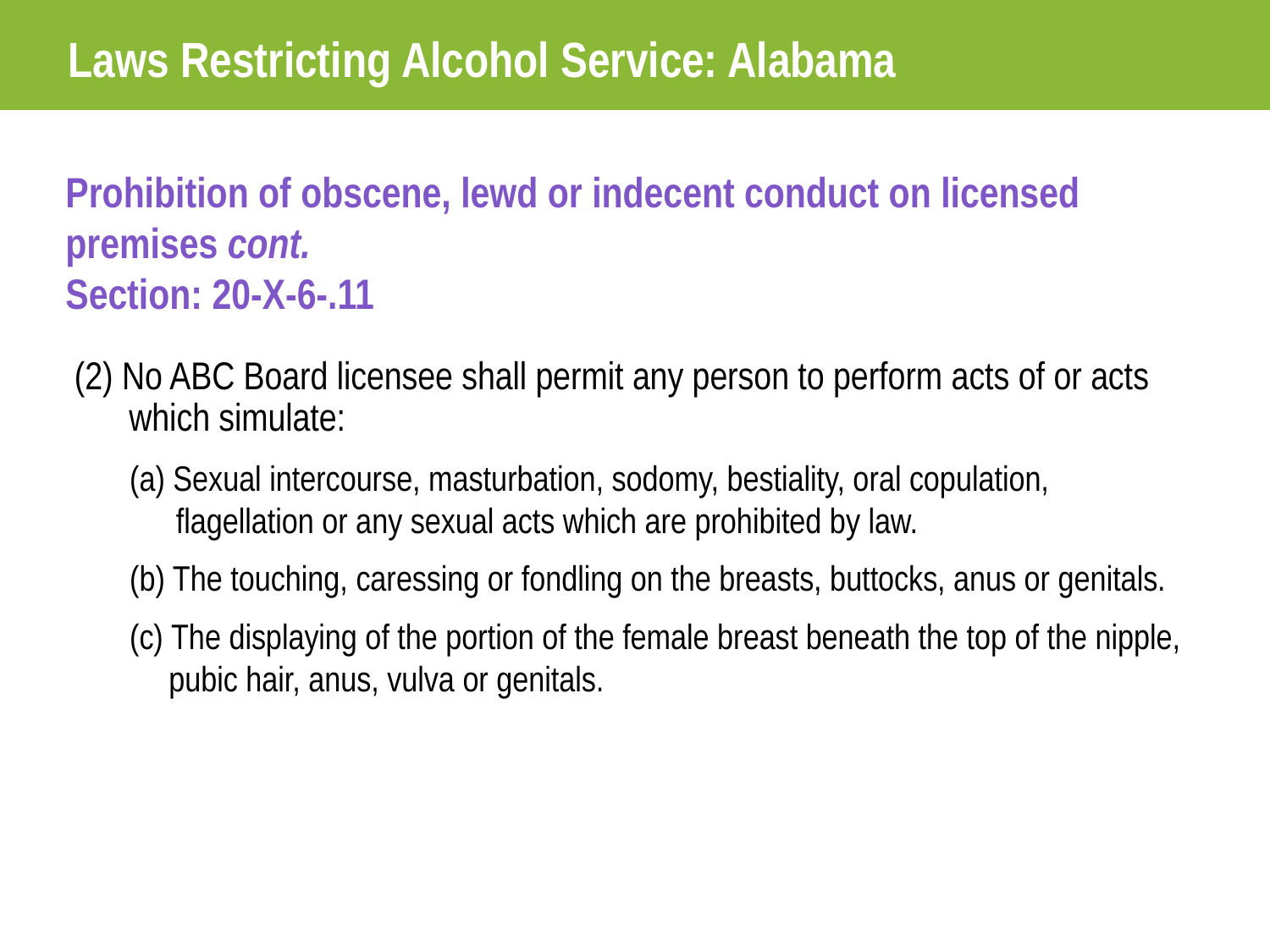

Laws Restricting Alcohol Service: Alabama
Prohibition of obscene, lewd or indecent conduct on licensed premises cont.
Section: 20-X-6-.11
 (2) No ABC Board licensee shall permit any person to perform acts of or acts which simulate:
(a) Sexual intercourse, masturbation, sodomy, bestiality, oral copulation, flagellation or any sexual acts which are prohibited by law.
(b) The touching, caressing or fondling on the breasts, buttocks, anus or genitals.
(c) The displaying of the portion of the female breast beneath the top of the nipple, pubic hair, anus, vulva or genitals.